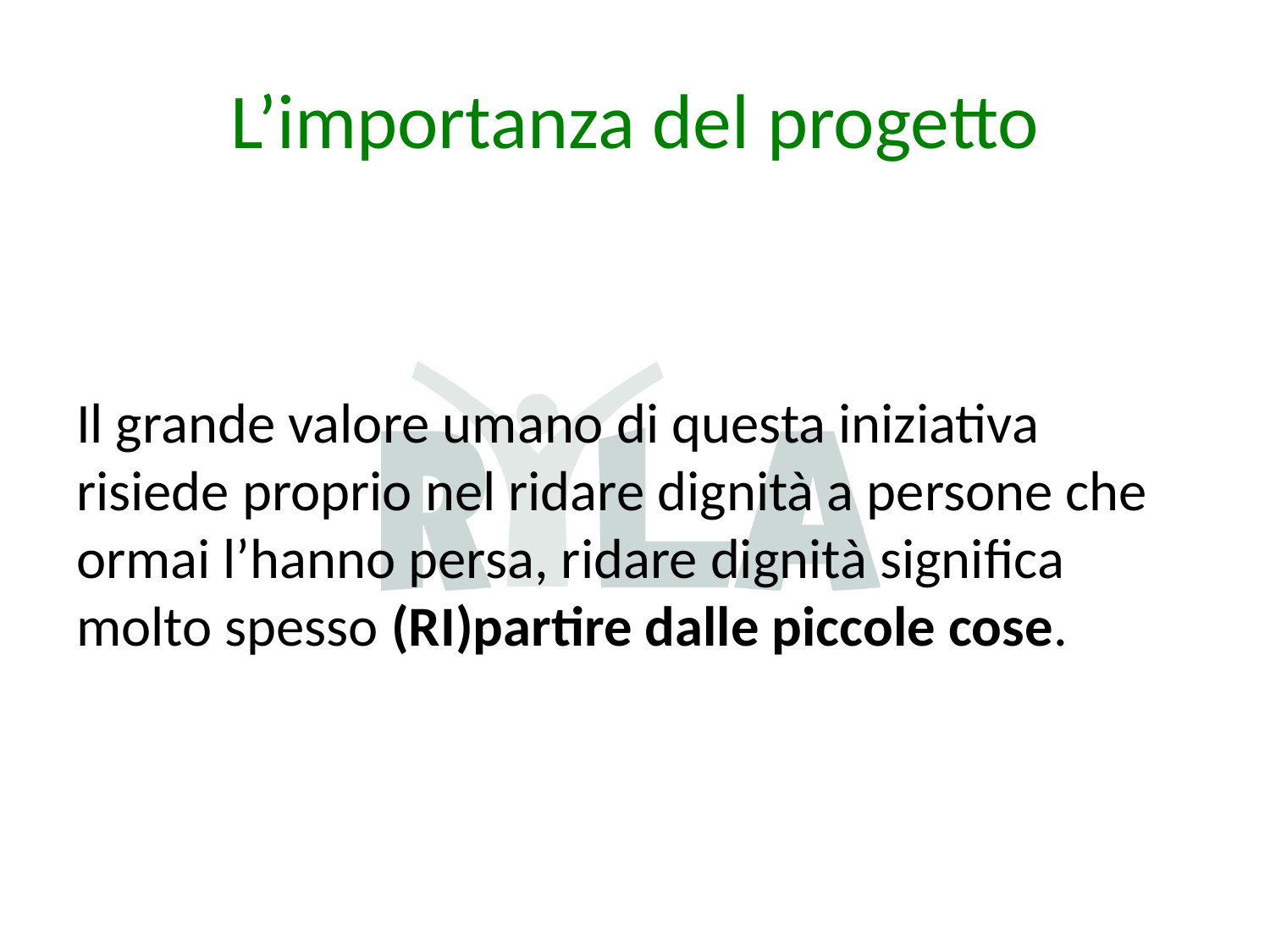

# L’importanza del progetto

Il grande valore umano di questa iniziativa risiede proprio nel ridare dignità a persone che ormai l’hanno persa, ridare dignità significa molto spesso (RI)partire dalle piccole cose.